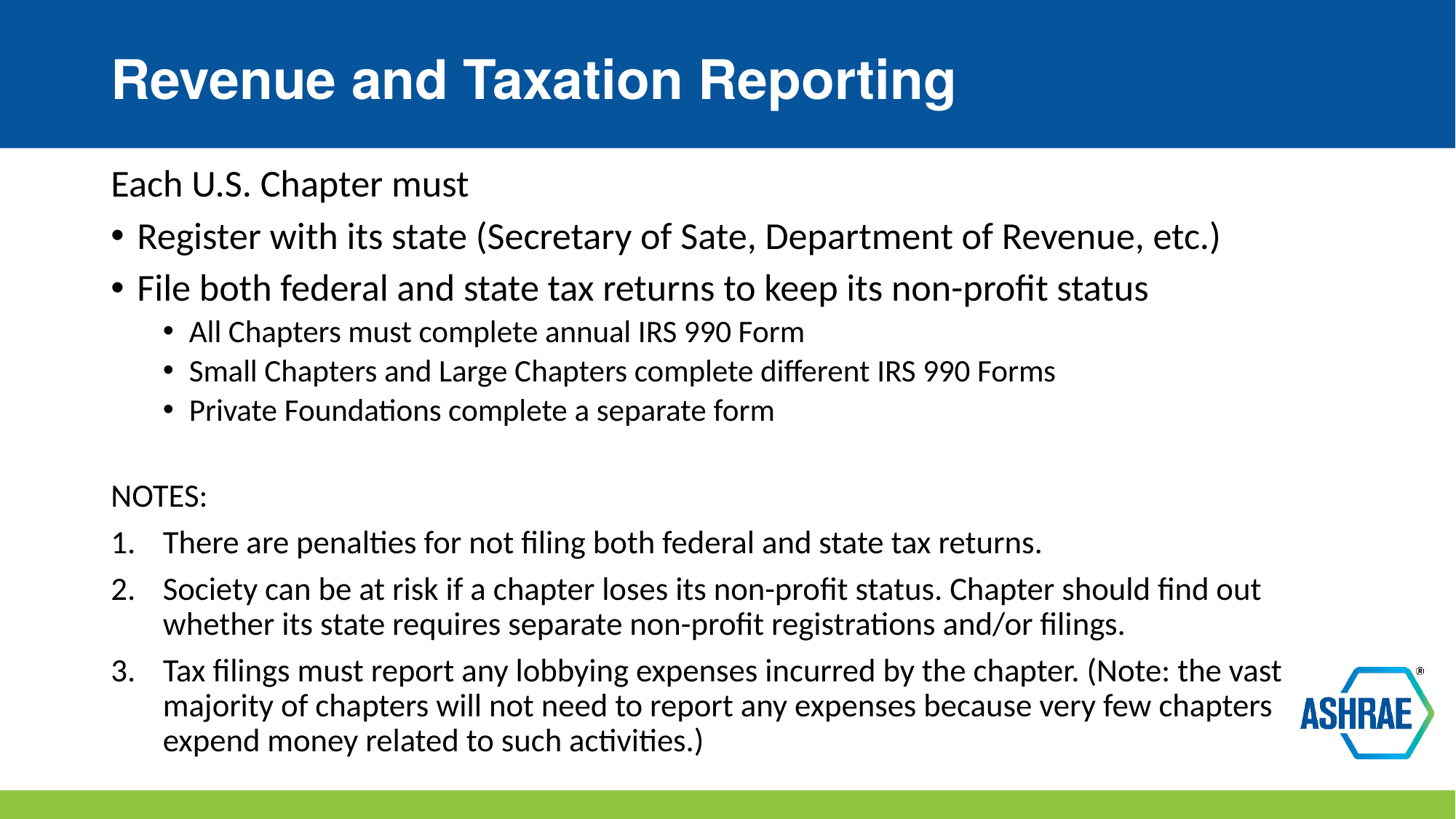

# Revenue and Taxation Reporting
Each U.S. Chapter must
Register with its state (Secretary of Sate, Department of Revenue, etc.)
File both federal and state tax returns to keep its non-profit status
All Chapters must complete annual IRS 990 Form
Small Chapters and Large Chapters complete different IRS 990 Forms
Private Foundations complete a separate form

NOTES:
There are penalties for not filing both federal and state tax returns.
Society can be at risk if a chapter loses its non-profit status. Chapter should find out whether its state requires separate non-profit registrations and/or filings.
Tax filings must report any lobbying expenses incurred by the chapter. (Note: the vast majority of chapters will not need to report any expenses because very few chapters expend money related to such activities.)